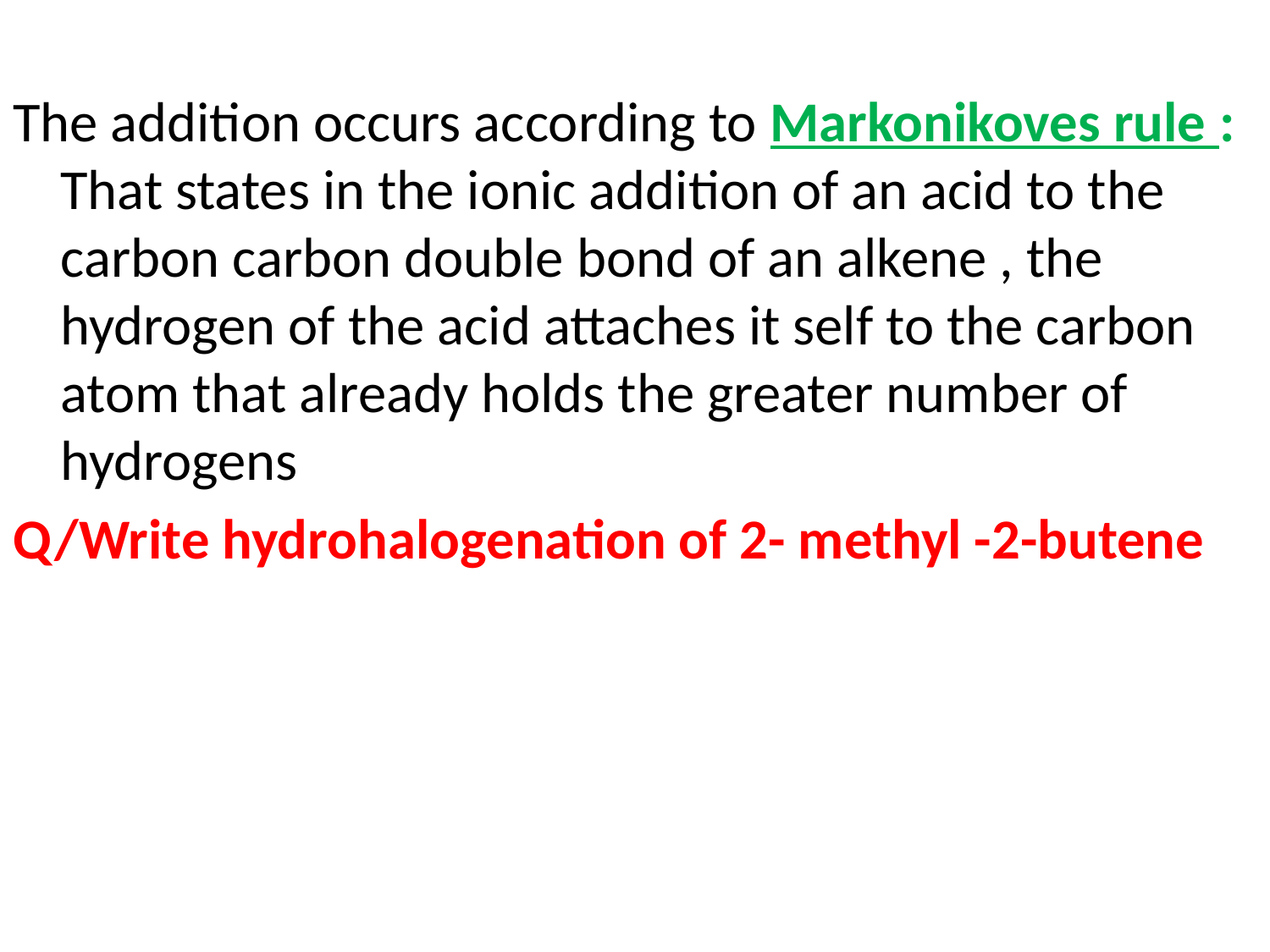

The addition occurs according to Markonikoves rule : That states in the ionic addition of an acid to the carbon carbon double bond of an alkene , the hydrogen of the acid attaches it self to the carbon atom that already holds the greater number of hydrogens
Q/Write hydrohalogenation of 2- methyl -2-butene